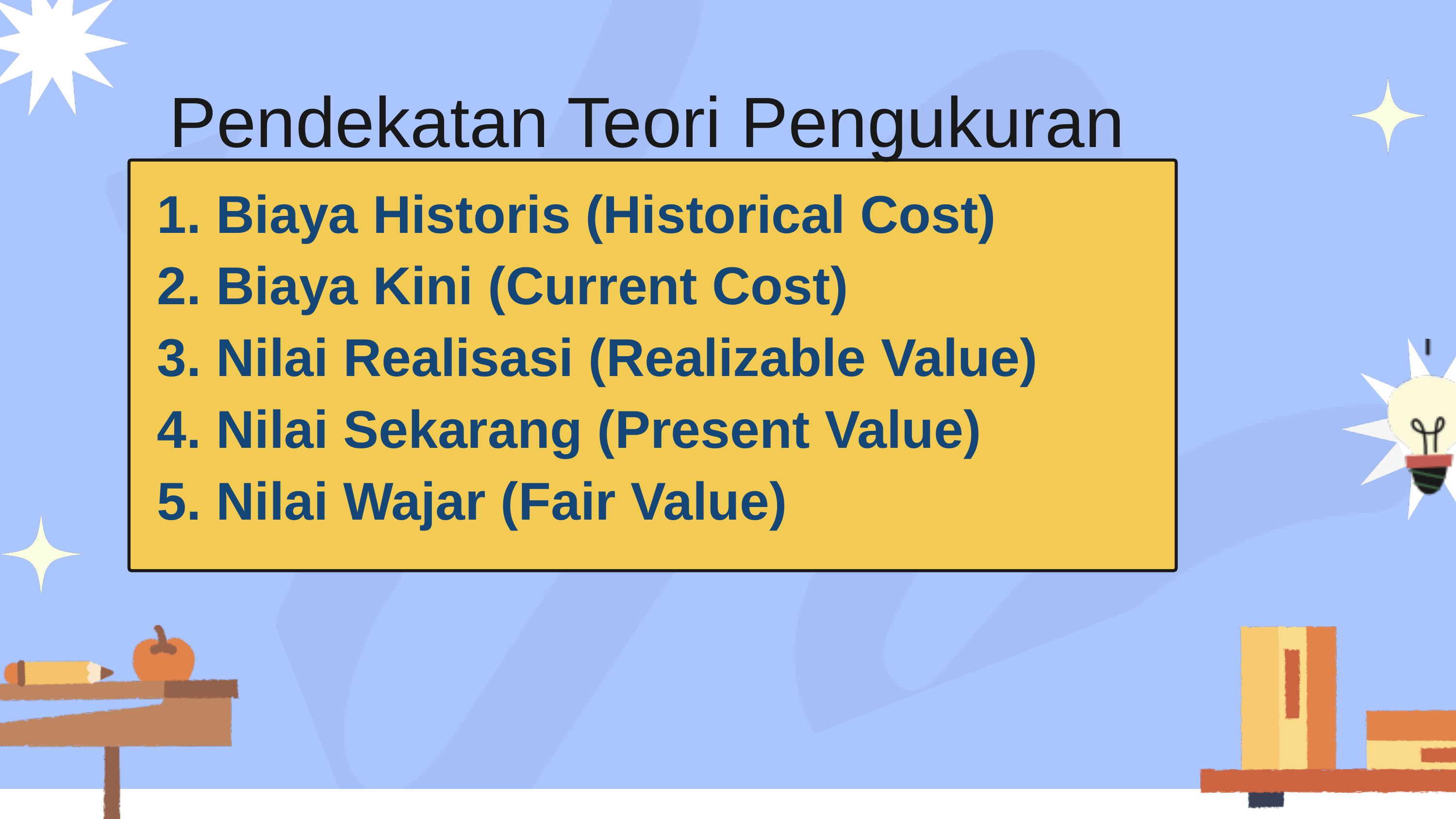

Pendekatan Teori Pengukuran

1. Biaya Historis (Historical Cost)
2. Biaya Kini (Current Cost)
3. Nilai Realisasi (Realizable Value)
4. Nilai Sekarang (Present Value)
5. Nilai Wajar (Fair Value)